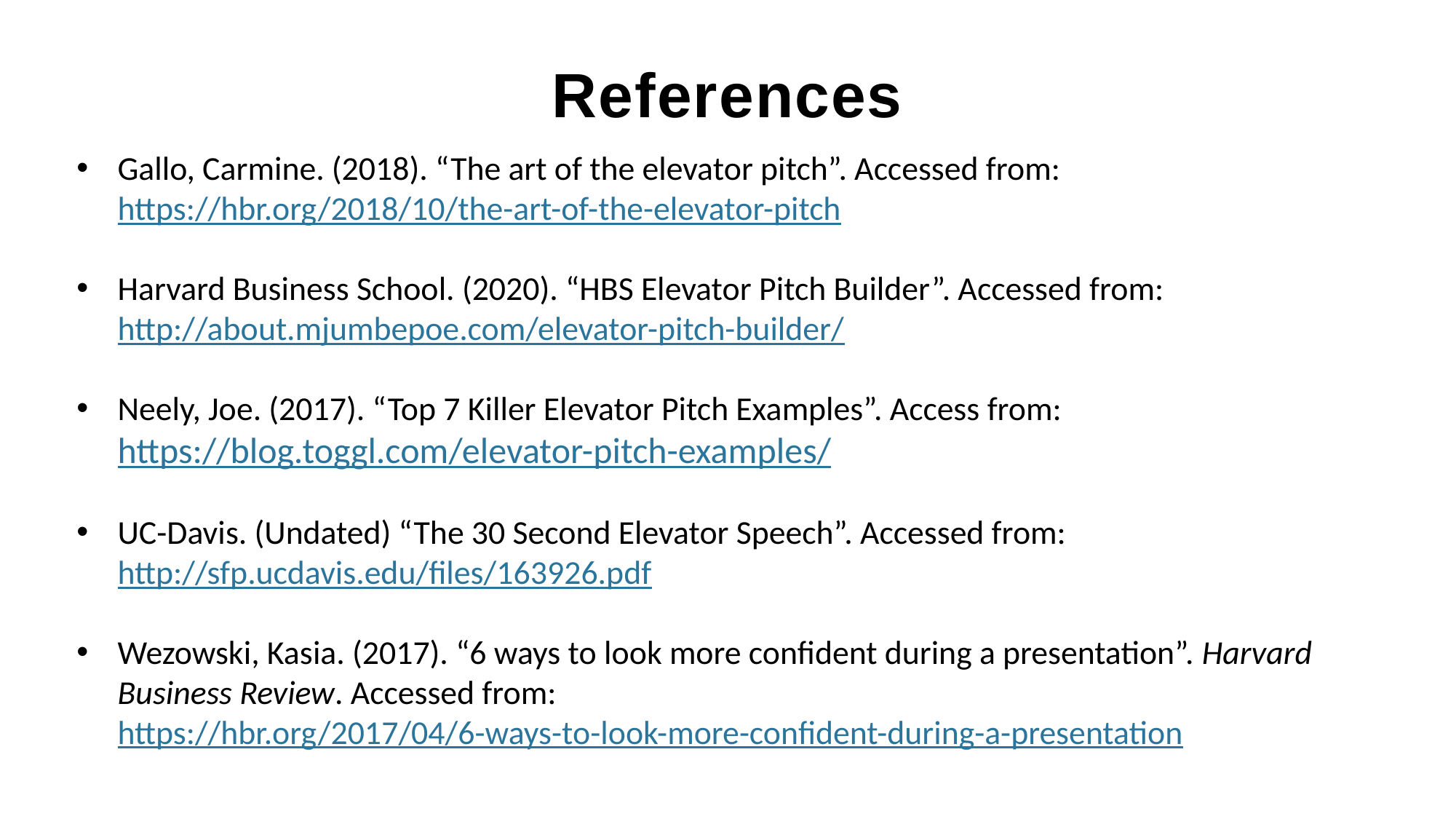

References
Gallo, Carmine. (2018). “The art of the elevator pitch”. Accessed from: https://hbr.org/2018/10/the-art-of-the-elevator-pitch

Harvard Business School. (2020). “HBS Elevator Pitch Builder”. Accessed from: http://about.mjumbepoe.com/elevator-pitch-builder/

Neely, Joe. (2017). “Top 7 Killer Elevator Pitch Examples”. Access from: https://blog.toggl.com/elevator-pitch-examples/

UC-Davis. (Undated) “The 30 Second Elevator Speech”. Accessed from: http://sfp.ucdavis.edu/files/163926.pdf

Wezowski, Kasia. (2017). “6 ways to look more confident during a presentation”. Harvard Business Review. Accessed from: https://hbr.org/2017/04/6-ways-to-look-more-confident-during-a-presentation